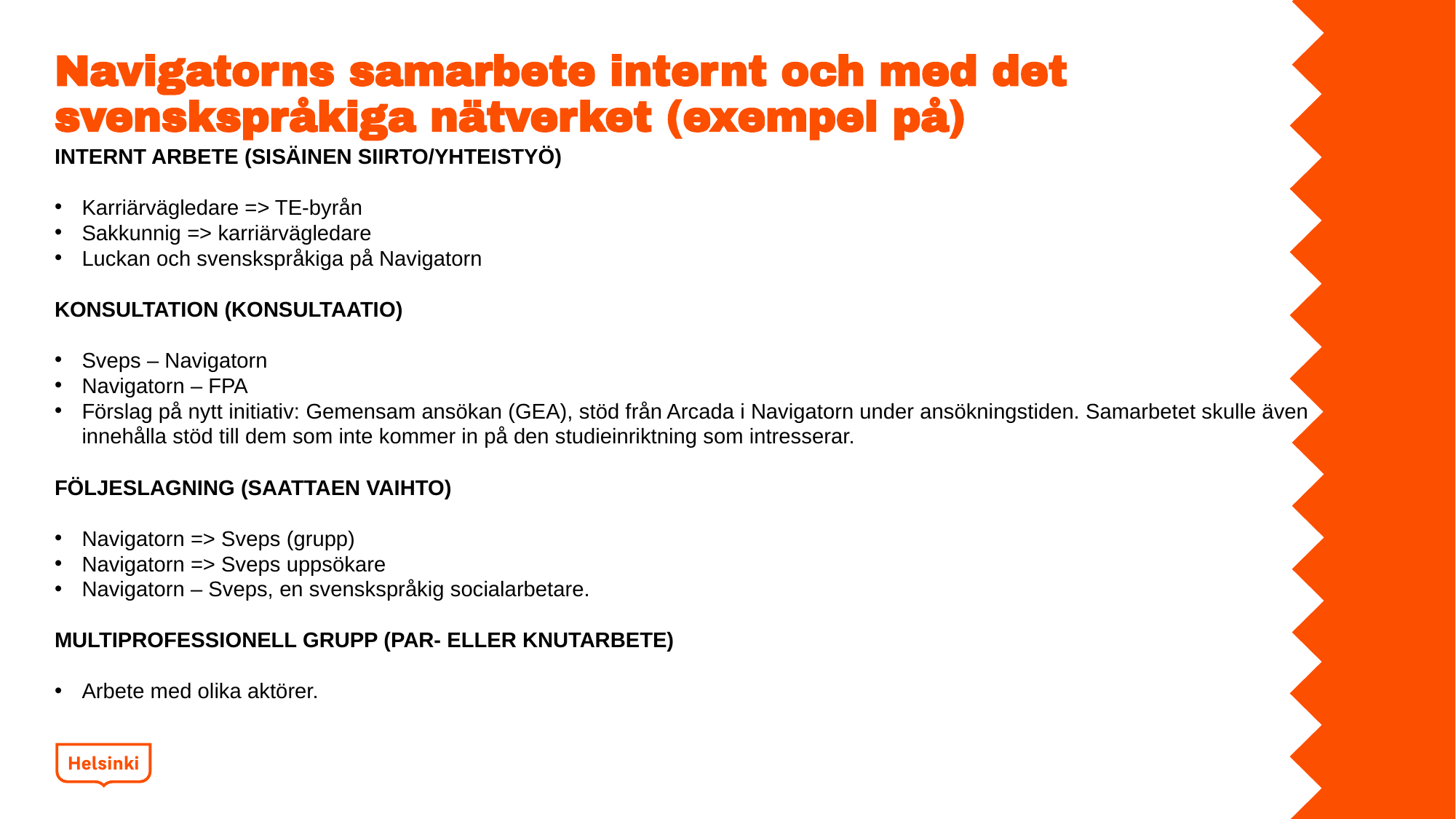

# Navigatorns samarbete internt och med det svenskspråkiga nätverket (exempel på)
INTERNT ARBETE (SISÄINEN SIIRTO/YHTEISTYÖ)

Karriärvägledare => TE-byrån
Sakkunnig => karriärvägledare
Luckan och svenskspråkiga på Navigatorn

KONSULTATION (KONSULTAATIO)

Sveps – Navigatorn
Navigatorn – FPA
Förslag på nytt initiativ: Gemensam ansökan (GEA), stöd från Arcada i Navigatorn under ansökningstiden. Samarbetet skulle även innehålla stöd till dem som inte kommer in på den studieinriktning som intresserar.

FÖLJESLAGNING (SAATTAEN VAIHTO)

Navigatorn => Sveps (grupp)
Navigatorn => Sveps uppsökare
Navigatorn – Sveps, en svenskspråkig socialarbetare.

MULTIPROFESSIONELL GRUPP (PAR- ELLER KNUTARBETE)

Arbete med olika aktörer.